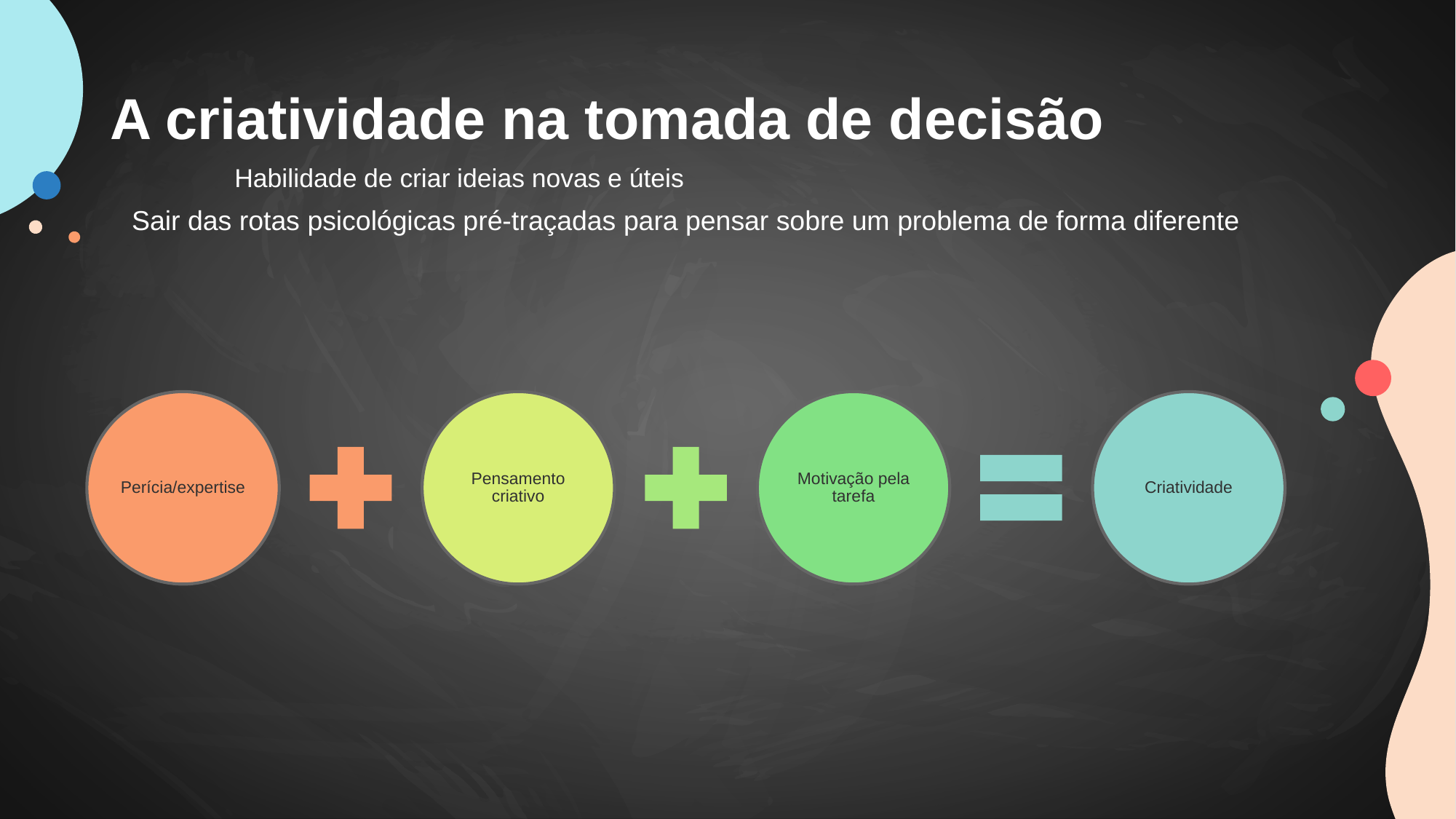

# A criatividade na tomada de decisão
Habilidade de criar ideias novas e úteis

Sair das rotas psicológicas pré-traçadas para pensar sobre um problema de forma diferente
Perícia/expertise

Pensamento criativo

Motivação pela tarefa

Criatividade